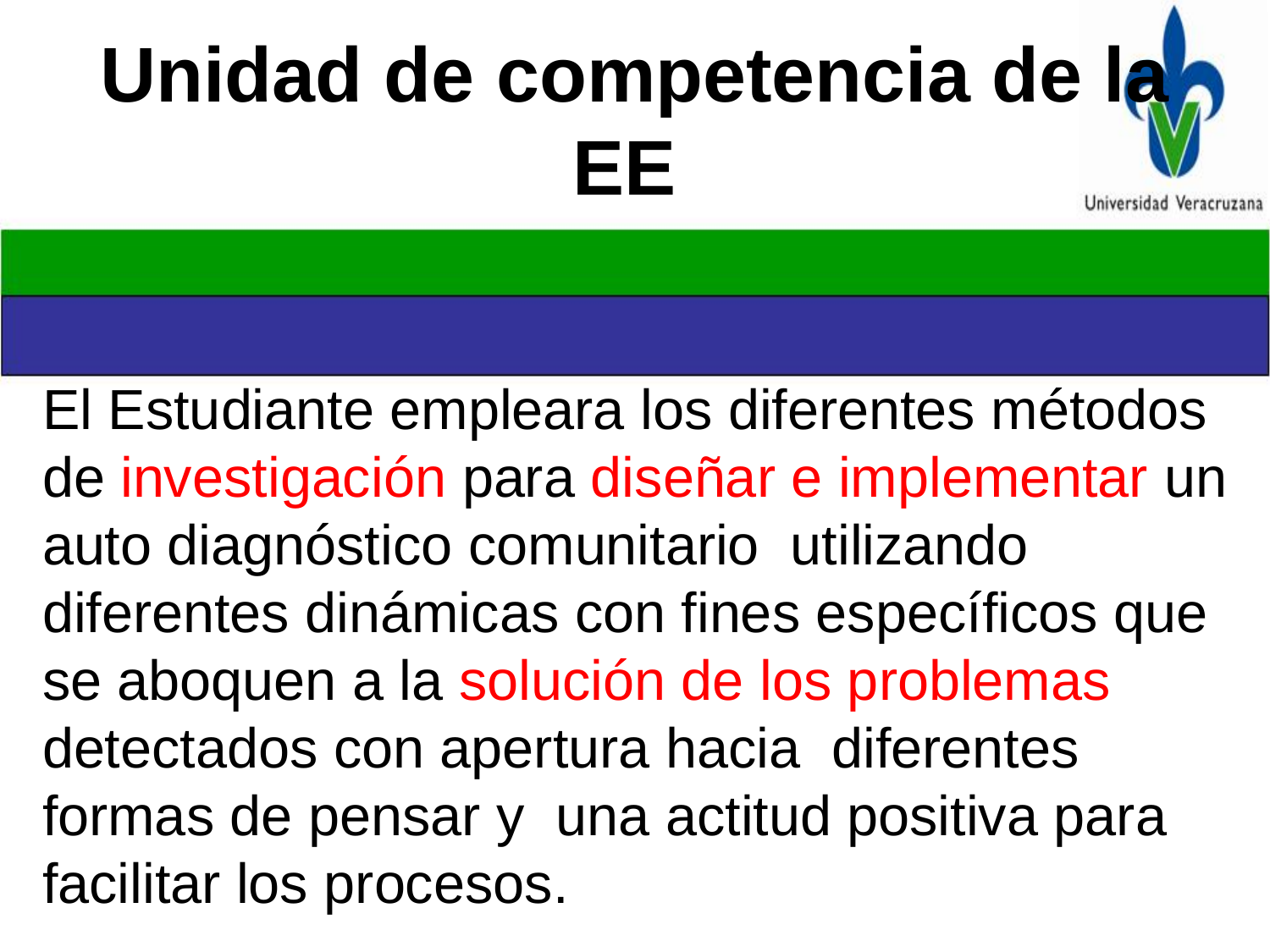

# Unidad de competencia de la EE
El Estudiante empleara los diferentes métodos de investigación para diseñar e implementar un  auto diagnóstico comunitario  utilizando diferentes dinámicas con fines específicos que se aboquen a la solución de los problemas detectados con apertura hacia  diferentes formas de pensar y  una actitud positiva para facilitar los procesos.